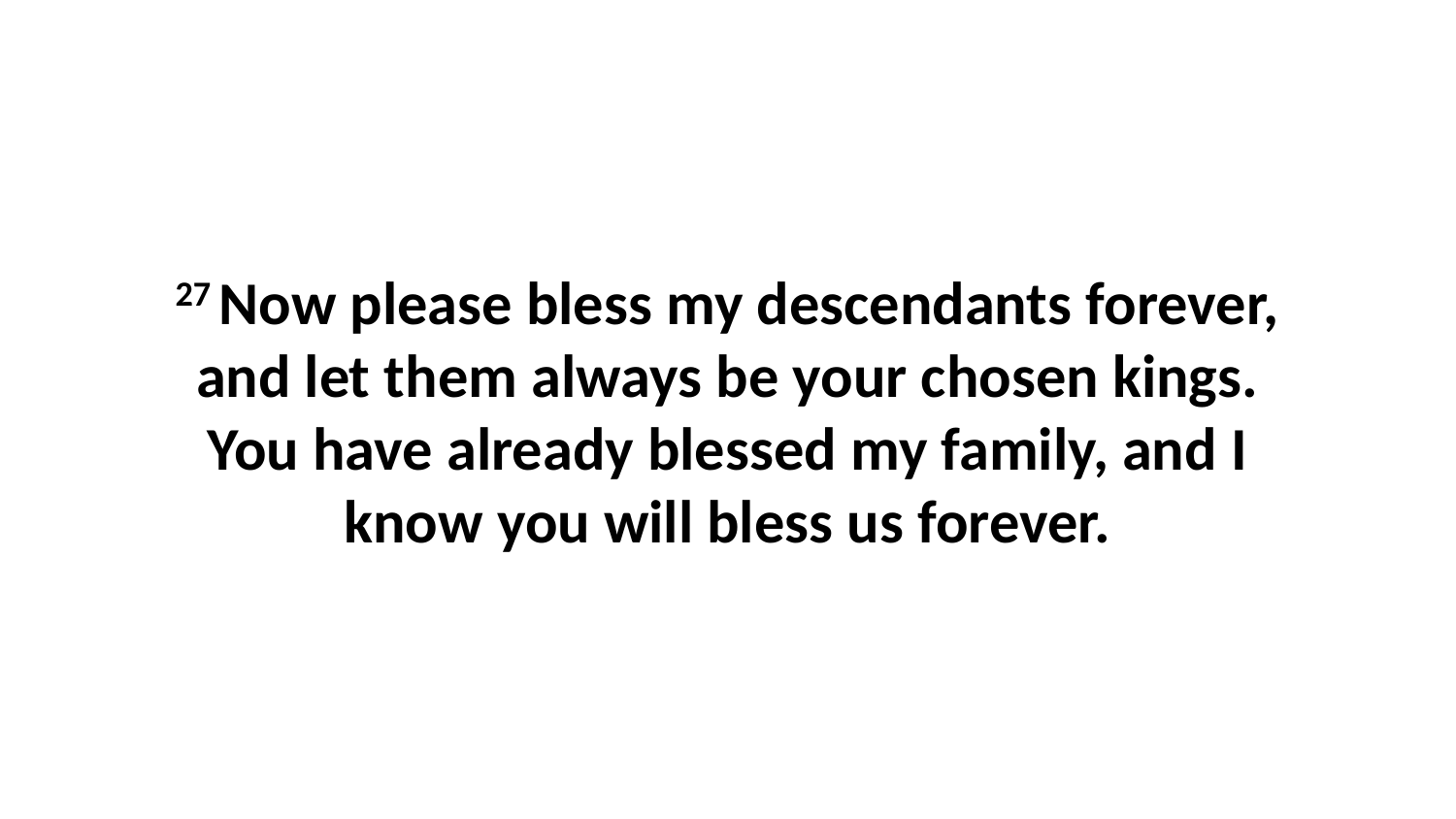

27 Now please bless my descendants forever, and let them always be your chosen kings. You have already blessed my family, and I know you will bless us forever.